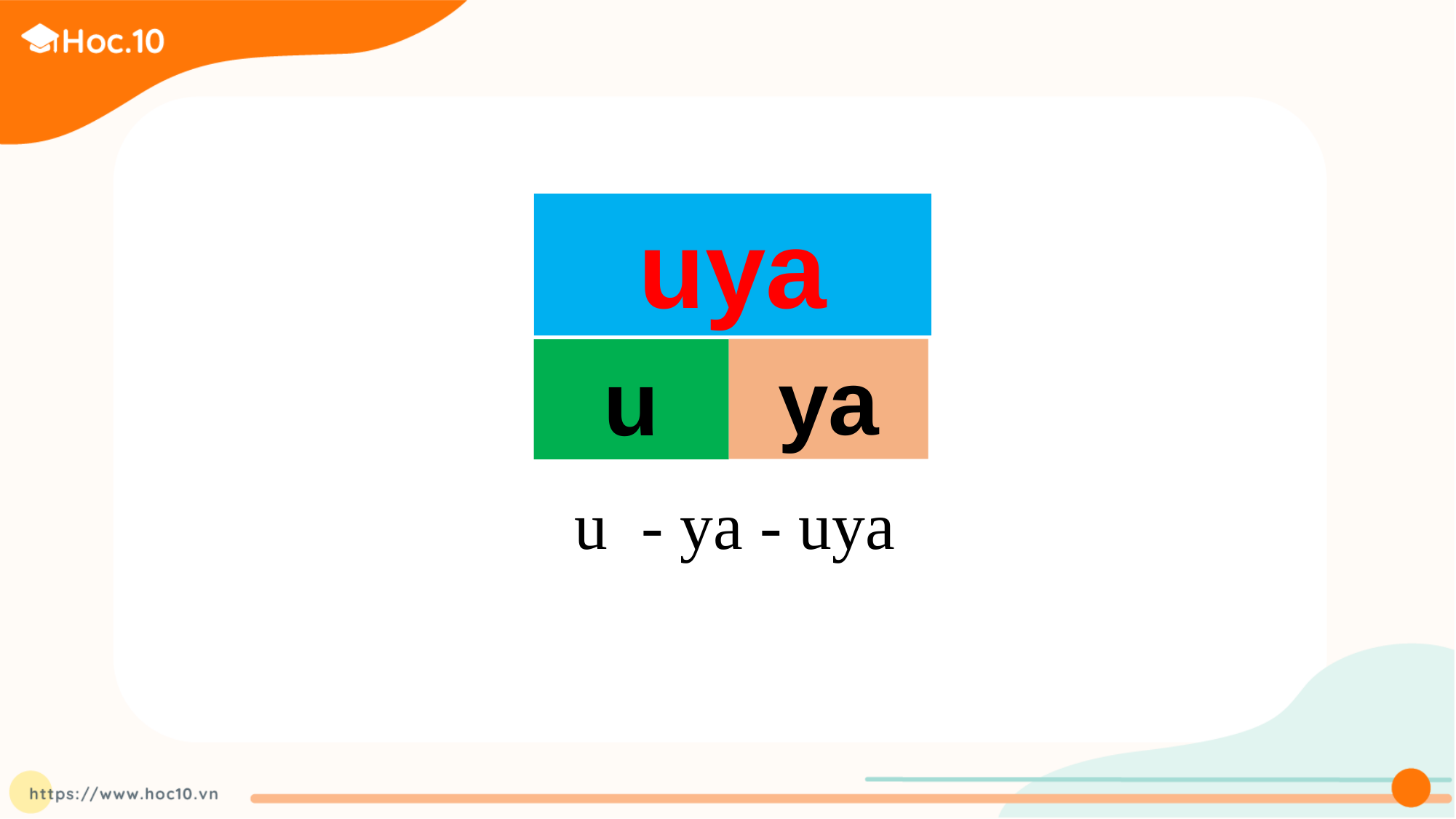

uya
ya
u
 u  - ya - uya